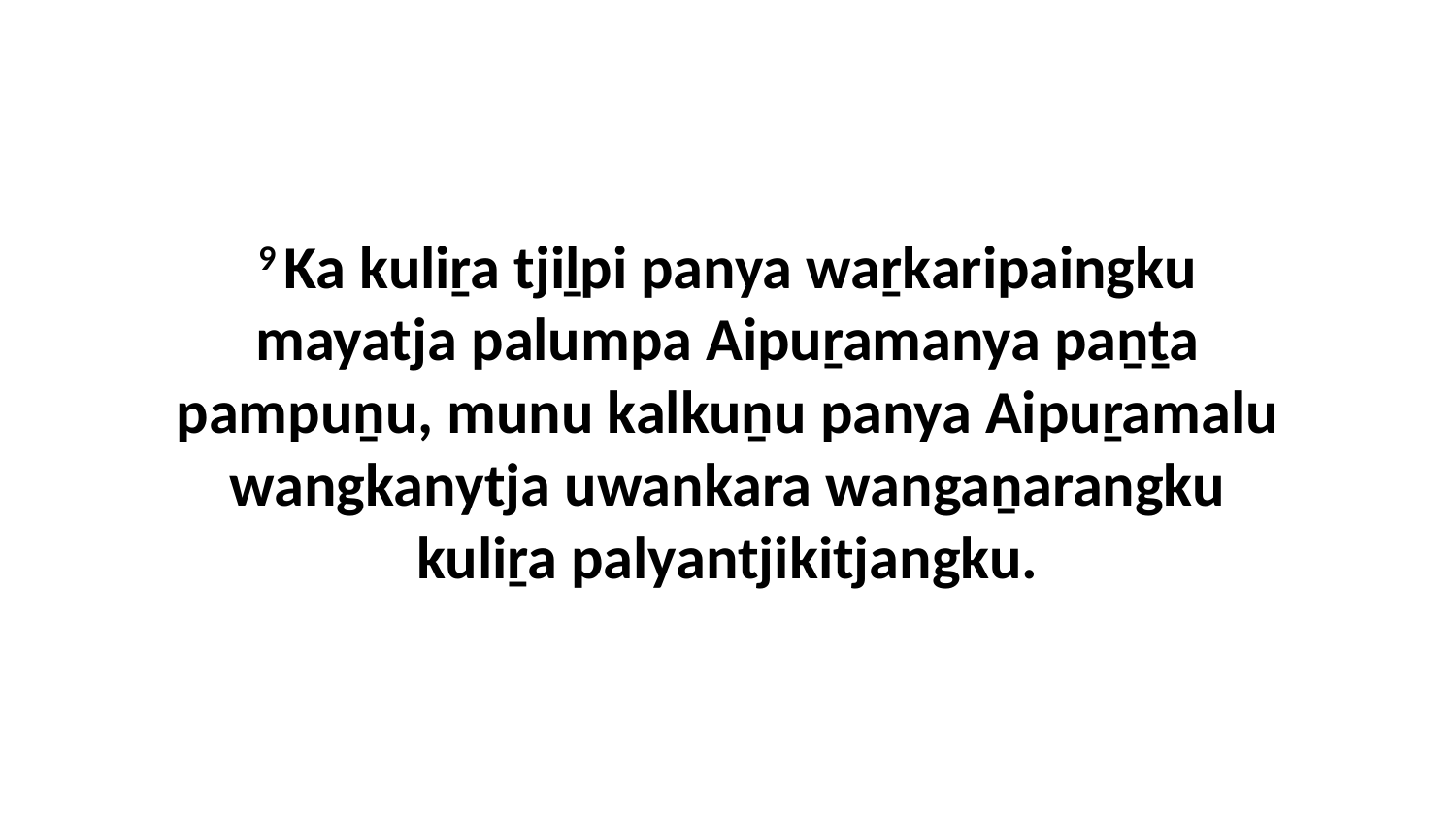

9 Ka kuliṟa tjiḻpi panya waṟkaripaingku mayatja palumpa Aipuṟamanya paṉṯa pampuṉu, munu kalkuṉu panya Aipuṟamalu wangkanytja uwankara wangaṉarangku kuliṟa palyantjikitjangku.